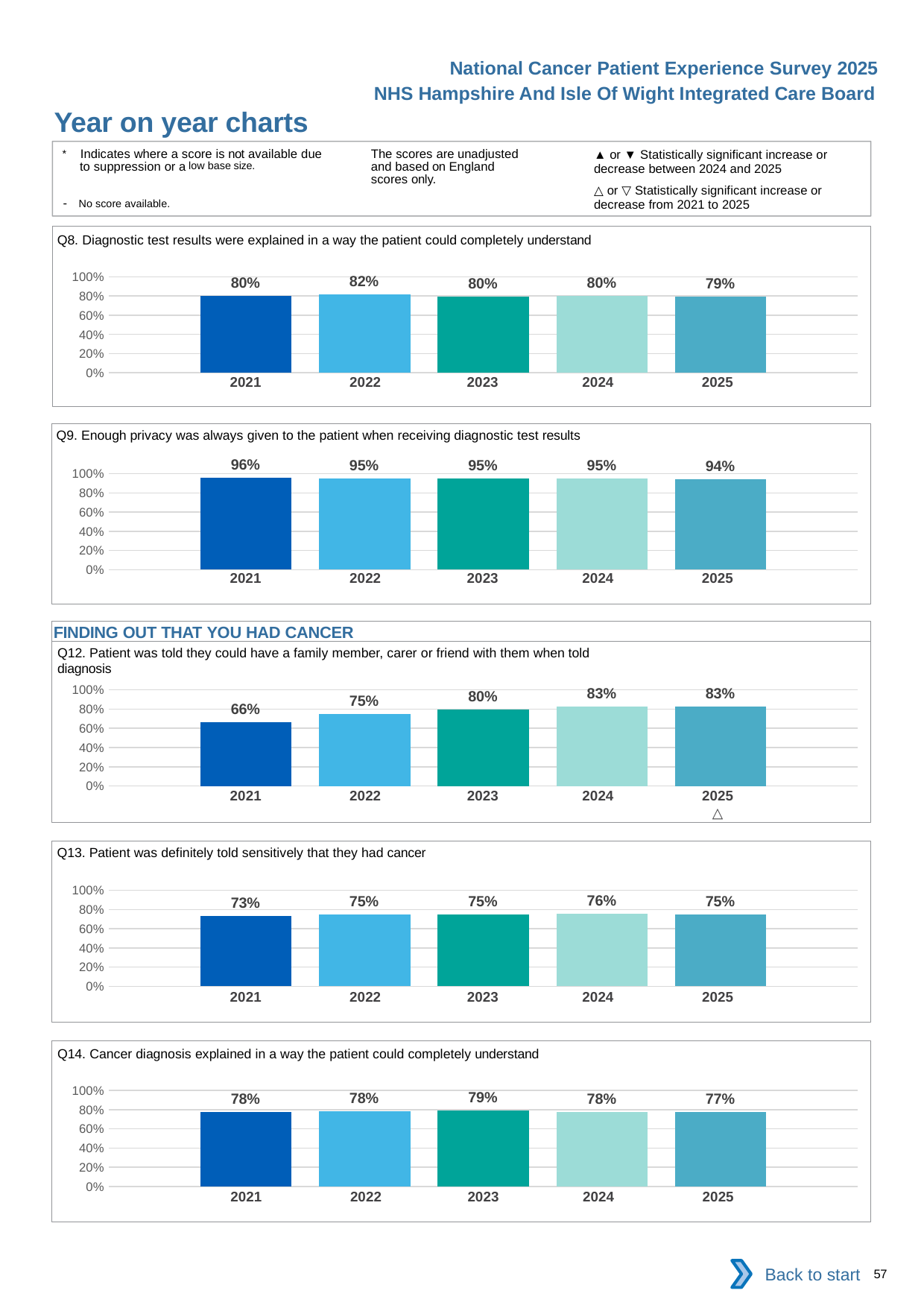

National Cancer Patient Experience Survey 2025
NHS Hampshire And Isle Of Wight Integrated Care Board
Year on year charts (2)

The scores are unadjusted and based on England scores only.
*  Indicates where a score is not available due to suppression or a low base size.
- No score available.
▲ or ▼ Statistically significant increase or decrease between 2024 and 2025
△ or ▽ Statistically significant increase or decrease from 2021 to 2025
Q8. Diagnostic test results were explained in a way the patient could completely understand

### Chart

| Category | 2021 | 2022 | 2023 | 2024 | 2025 |
|---|---|---|---|---|---|
| Category 1 | 0.7985901 | 0.8186916 | 0.7951758 | 0.8000835 | 0.7898652 |
| 2021 | 2022 | 2023 | 2024 | 2025 |
| --- | --- | --- | --- | --- |
|  |  |  |  |  |
Q9. Enough privacy was always given to the patient when receiving diagnostic test results

### Chart

| Category | 2021 | 2022 | 2023 | 2024 | 2025 |
|---|---|---|---|---|---|
| Category 1 | 0.9572434 | 0.9504629 | 0.9519153 | 0.9510665 | 0.9432822 |
| 2021 | 2022 | 2023 | 2024 | 2025 |
| --- | --- | --- | --- | --- |
|  |  |  |  |  |
FINDING OUT THAT YOU HAD CANCER
Q12. Patient was told they could have a family member, carer or friend with them when told diagnosis

### Chart

| Category | 2021 | 2022 | 2023 | 2024 | 2025 |
|---|---|---|---|---|---|
| Category 1 | 0.6631091 | 0.7456027 | 0.7956177 | 0.8262548 | 0.826907 |
| 2021 | 2022 | 2023 | 2024 | 2025 |
| --- | --- | --- | --- | --- |
|  |  |  |  | △ |
Q13. Patient was definitely told sensitively that they had cancer

### Chart

| Category | 2021 | 2022 | 2023 | 2024 | 2025 |
|---|---|---|---|---|---|
| Category 1 | 0.7316434 | 0.7492 | 0.748852 | 0.7575431 | 0.7463966 |
| 2021 | 2022 | 2023 | 2024 | 2025 |
| --- | --- | --- | --- | --- |
|  |  |  |  |  |
Q14. Cancer diagnosis explained in a way the patient could completely understand

### Chart

| Category | 2021 | 2022 | 2023 | 2024 | 2025 |
|---|---|---|---|---|---|
| Category 1 | 0.7767117 | 0.7807508 | 0.7940035 | 0.7790154 | 0.7734162 |
| 2021 | 2022 | 2023 | 2024 | 2025 |
| --- | --- | --- | --- | --- |
|  |  |  |  |  |
Back to start

57